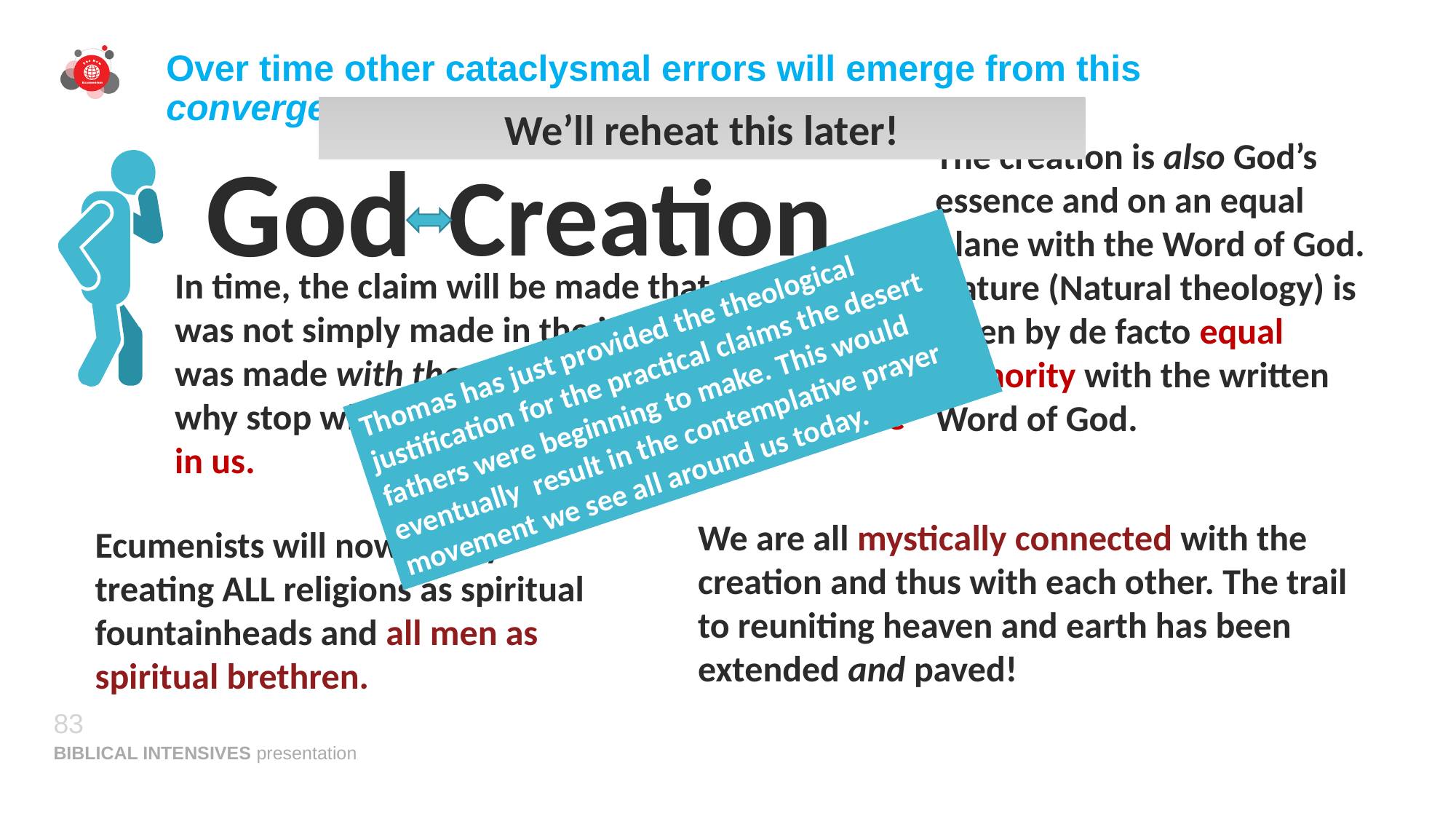

# Over time other cataclysmal errors will emerge from this convergence.
We’ll reheat this later!
The creation is also God’s essence and on an equal plane with the Word of God. Nature (Natural theology) is given by de facto equal authority with the written Word of God.
God
 Creation

In time, the claim will be made that man himself was not simply made in the image of God – he was made with the substance of God. Oh, and why stop with substance? We all have the divine in us.
Thomas has just provided the theological justification for the practical claims the desert fathers were beginning to make. This would eventually  result in the contemplative prayer movement we see all around us today.
We are all mystically connected with the creation and thus with each other. The trail to reuniting heaven and earth has been extended and paved!
Ecumenists will now justify treating ALL religions as spiritual fountainheads and all men as spiritual brethren.